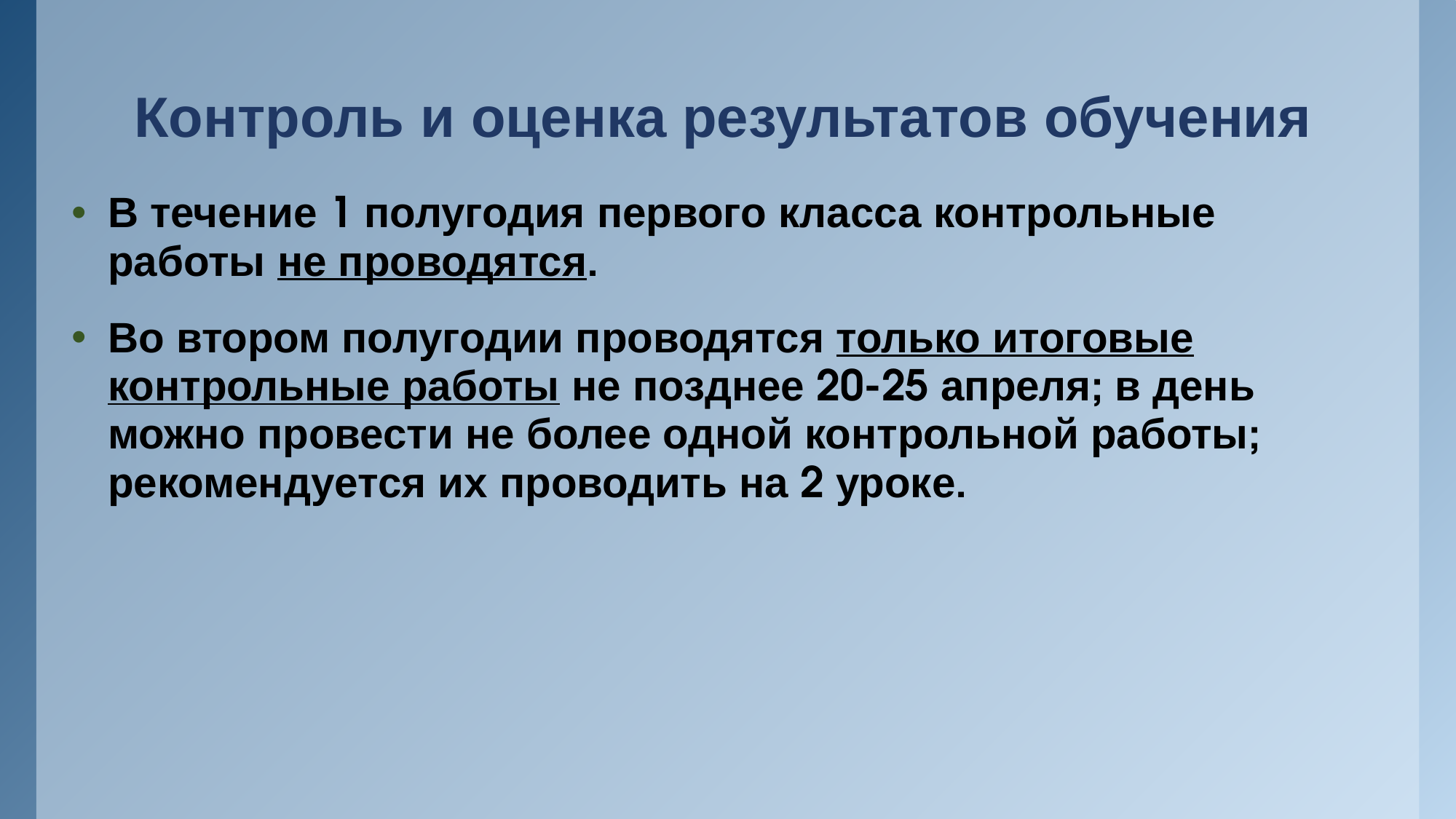

# Контроль и оценка результатов обучения
В течение 1 полугодия первого класса контрольные работы не проводятся.
Во втором полугодии проводятся только итоговые контрольные работы не позднее 20-25 апреля; в день можно провести не более одной контрольной работы; рекомендуется их проводить на 2 уроке.